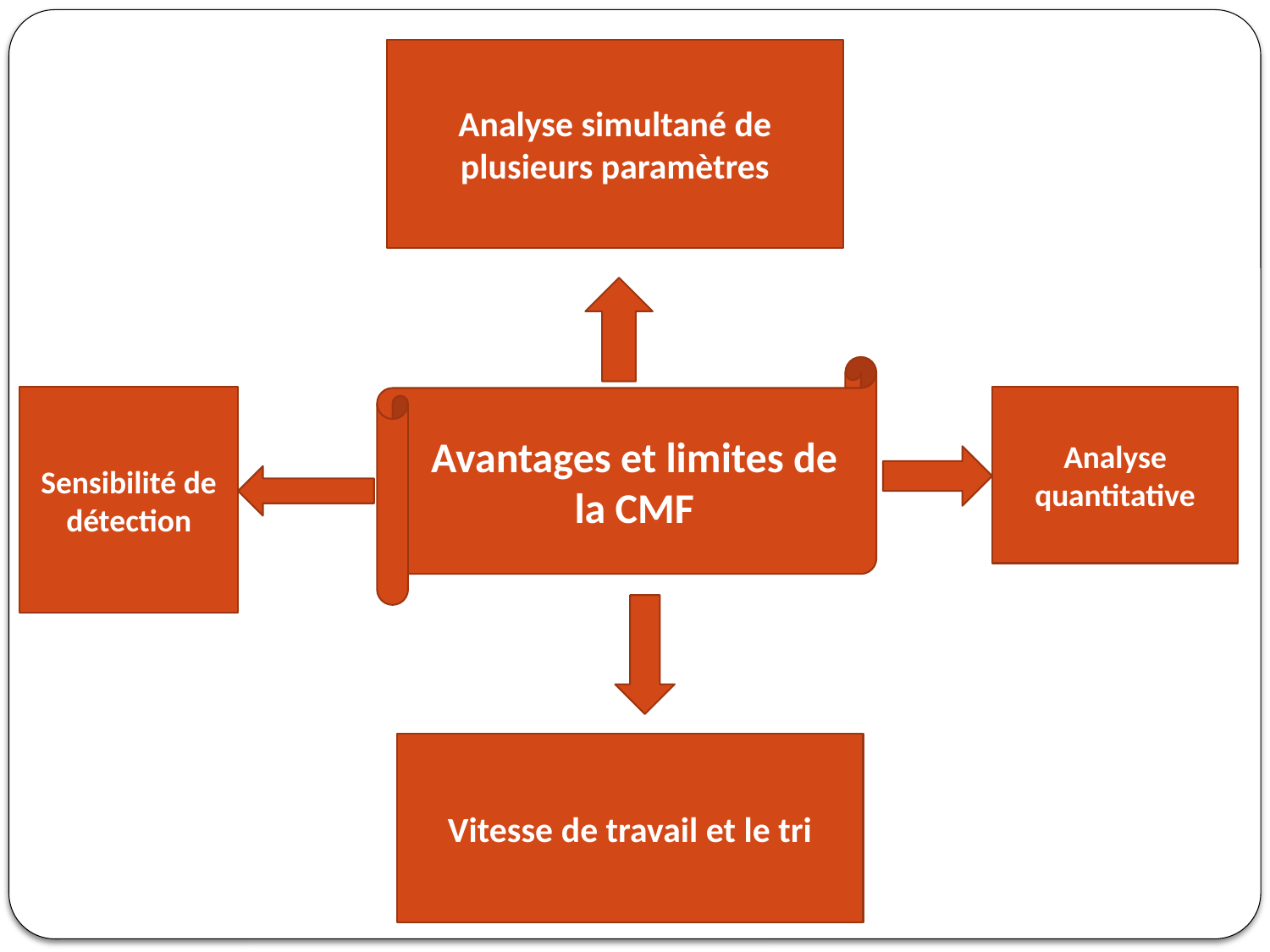

#
Analyse simultané de plusieurs paramètres

Avantages et limites de la CMF
Sensibilité de détection
Analyse quantitative

Vitesse de travail et le tri